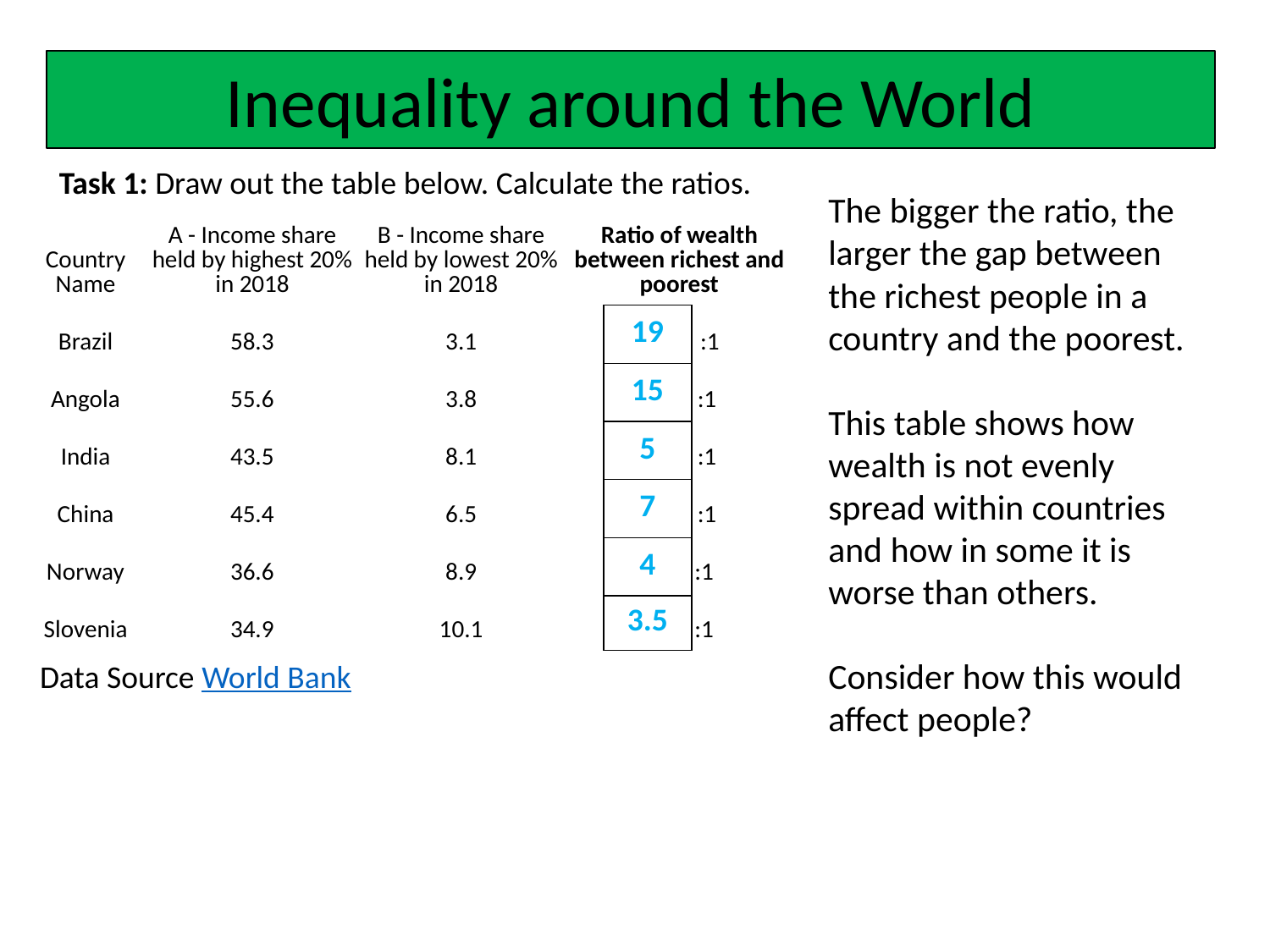

Inequality around the World
Task 1: Draw out the table below. Calculate the ratios.
The bigger the ratio, the larger the gap between the richest people in a country and the poorest.

This table shows how wealth is not evenly spread within countries and how in some it is worse than others.

Consider how this would affect people?
| Country Name | A - Income share held by highest 20% in 2018 | B - Income share held by lowest 20% in 2018 | Ratio of wealth between richest and poorest |
| --- | --- | --- | --- |
| Brazil | 58.3 | 3.1 | :1 |
| Angola | 55.6 | 3.8 | :1 |
| India | 43.5 | 8.1 | :1 |
| China | 45.4 | 6.5 | :1 |
| Norway | 36.6 | 8.9 | :1 |
| Slovenia | 34.9 | 10.1 | :1 |
| 19 |
| --- |
| 15 |
| 5 |
| 7 |
| 4 |
| 3.5 |
Data Source World Bank